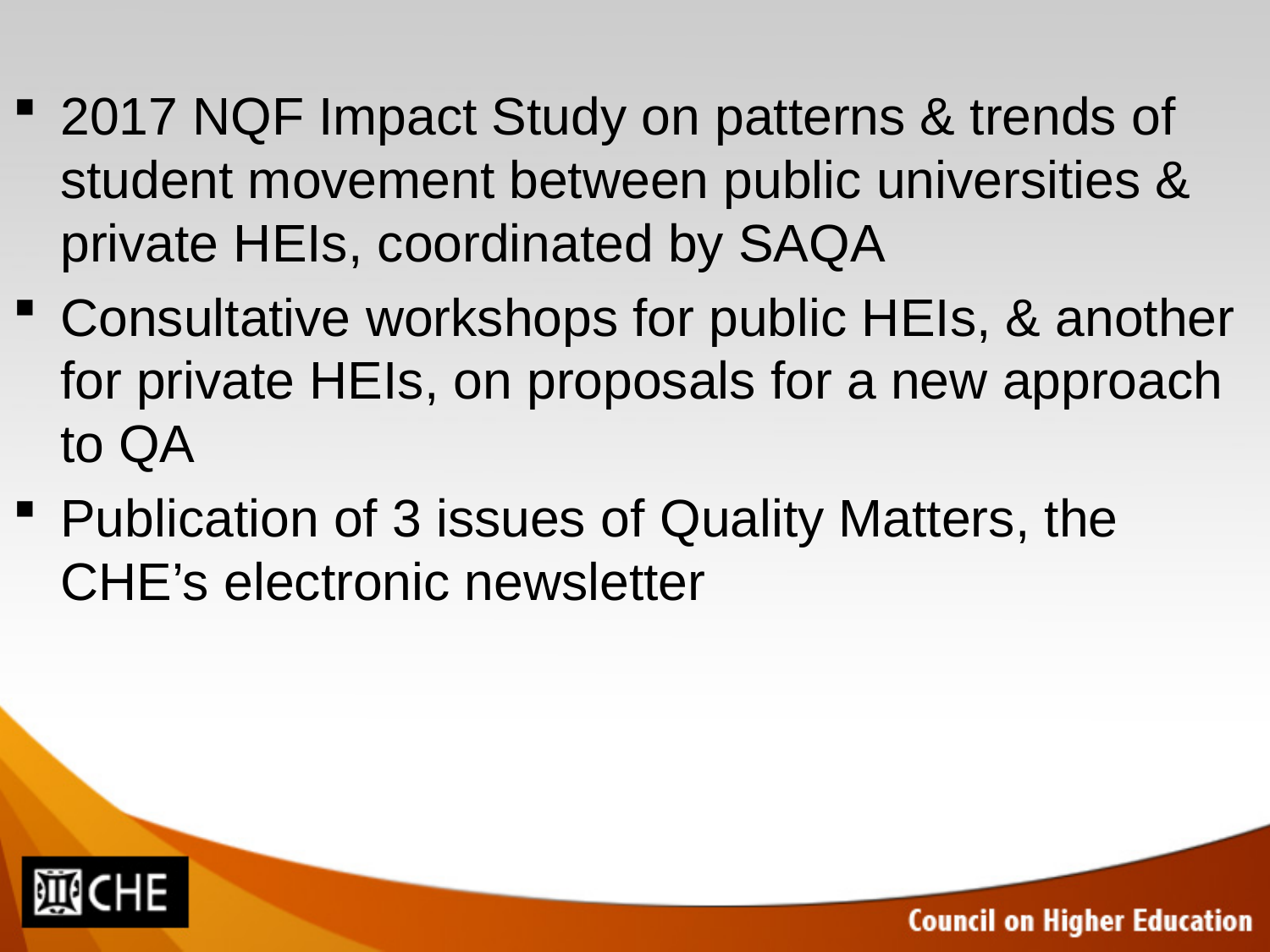

2017 NQF Impact Study on patterns & trends of student movement between public universities & private HEIs, coordinated by SAQA
Consultative workshops for public HEIs, & another for private HEIs, on proposals for a new approach to QA
Publication of 3 issues of Quality Matters, the CHE’s electronic newsletter